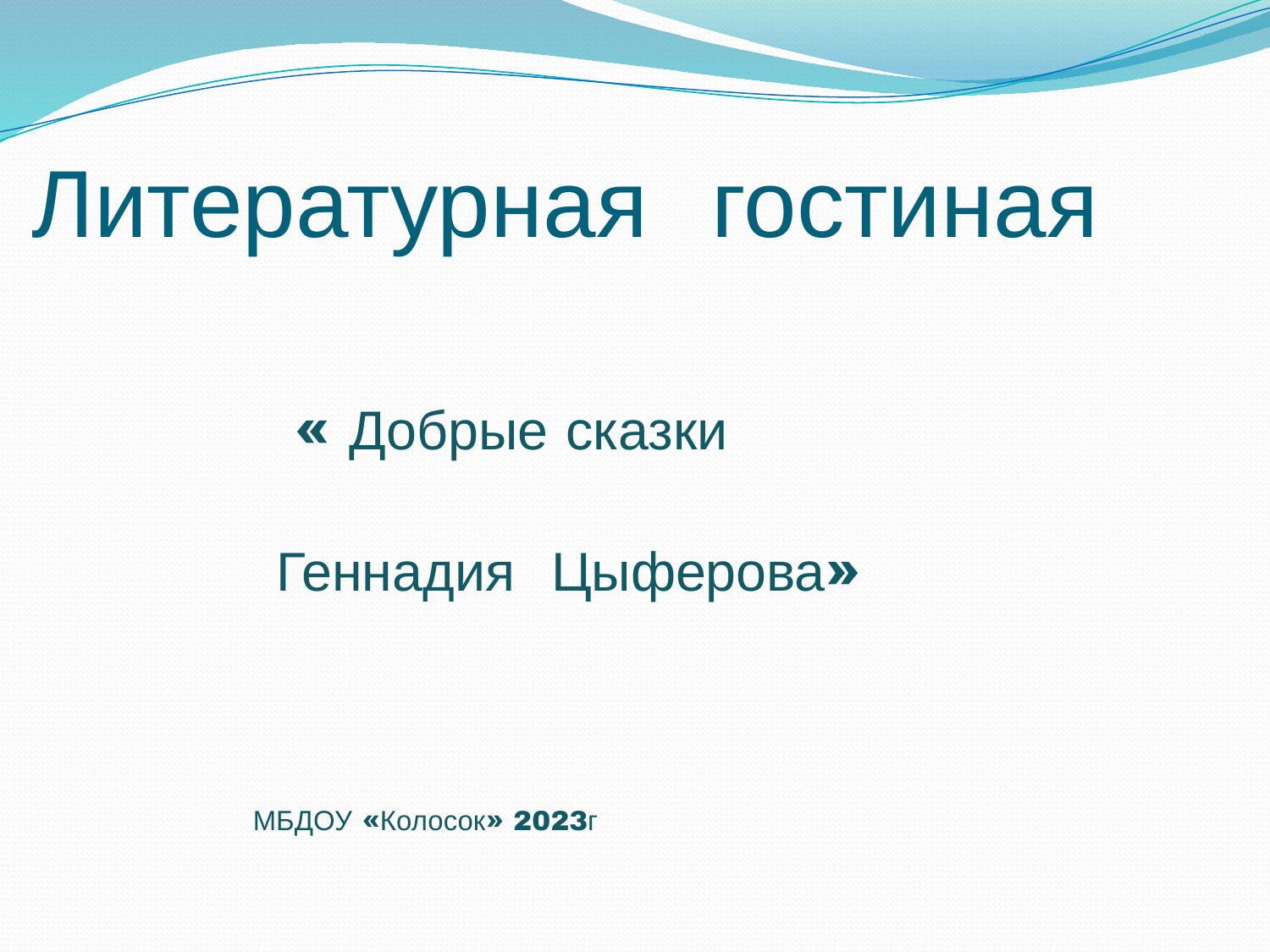

# Литературная  гостиная

            « Добрые сказки
           Геннадия  Цыферова»

                   МБДОУ «Колосок» 2023г